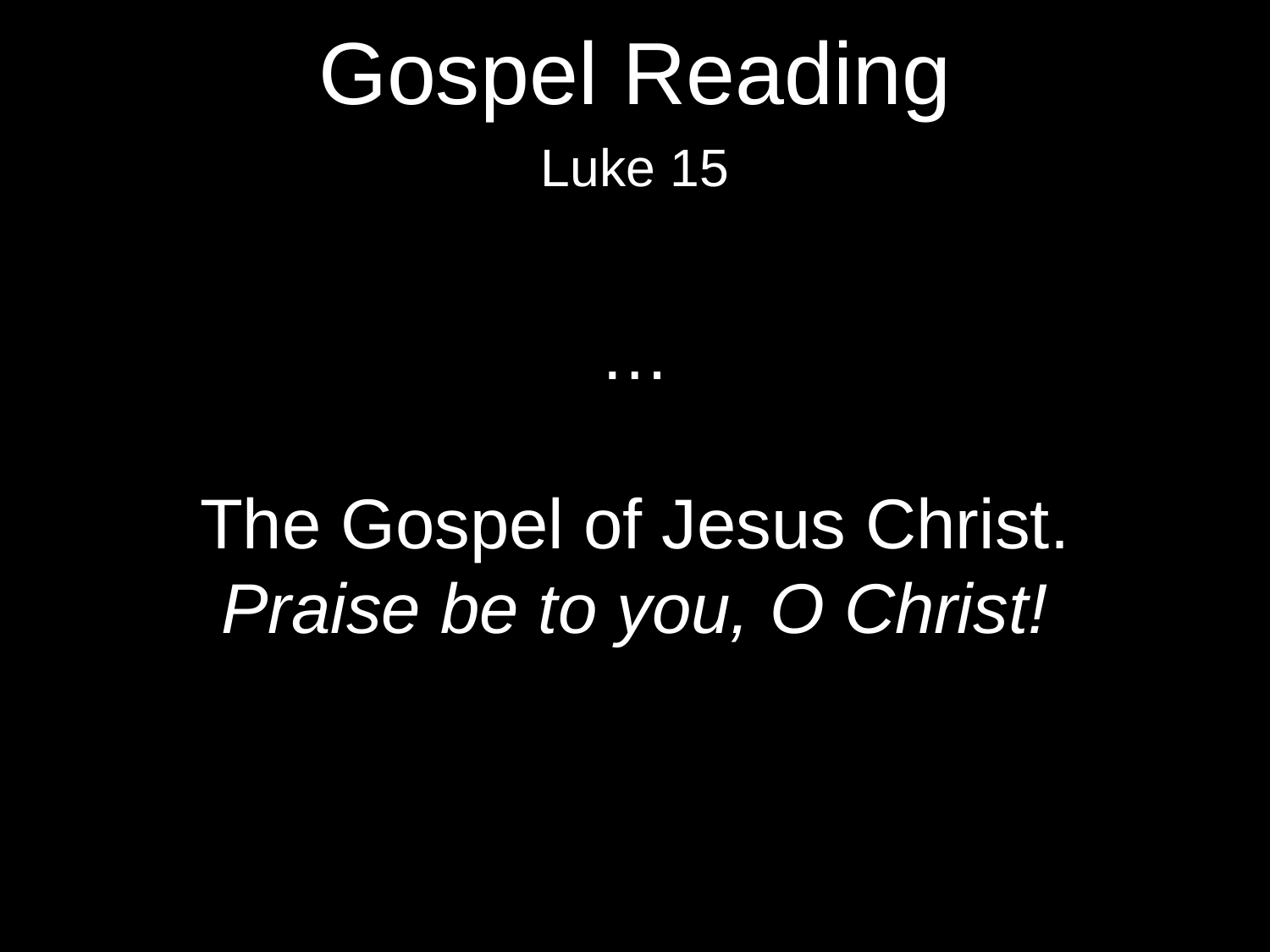

Gospel Reading
Luke 15

…

The Gospel of Jesus Christ.
Praise be to you, O Christ!